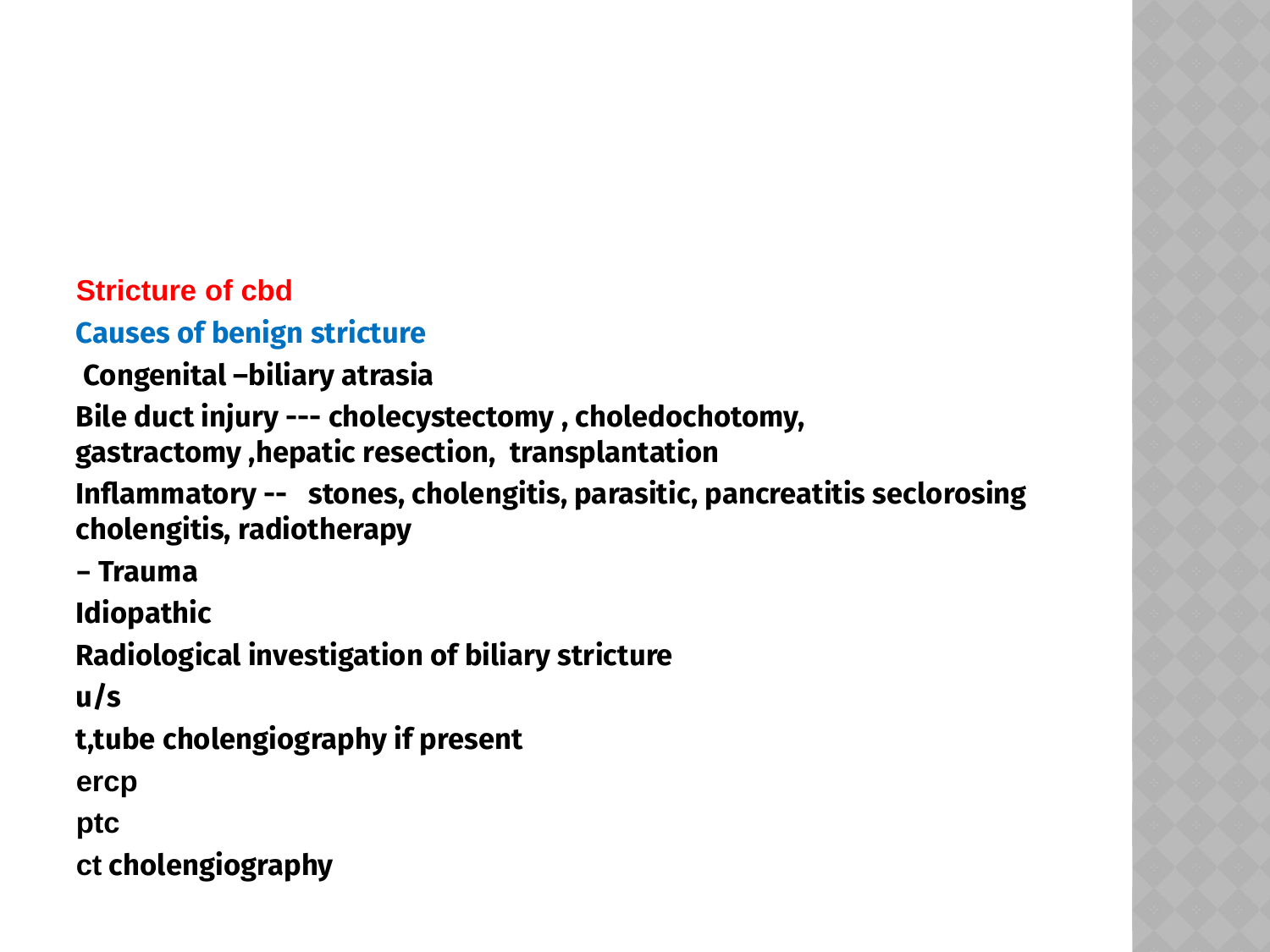

#

Stricture of cbd
Causes of benign stricture
Congenital –biliary atrasia
Bile duct injury --- cholecystectomy , choledochotomy, gastractomy ,hepatic resection,  transplantation
Inflammatory --   stones, cholengitis, parasitic, pancreatitis seclorosing cholengitis, radiotherapy
Trauma –
Idiopathic
Radiological investigation of biliary stricture
u/s
t,tube cholengiography if present
ercp
ptc
ct cholengiography